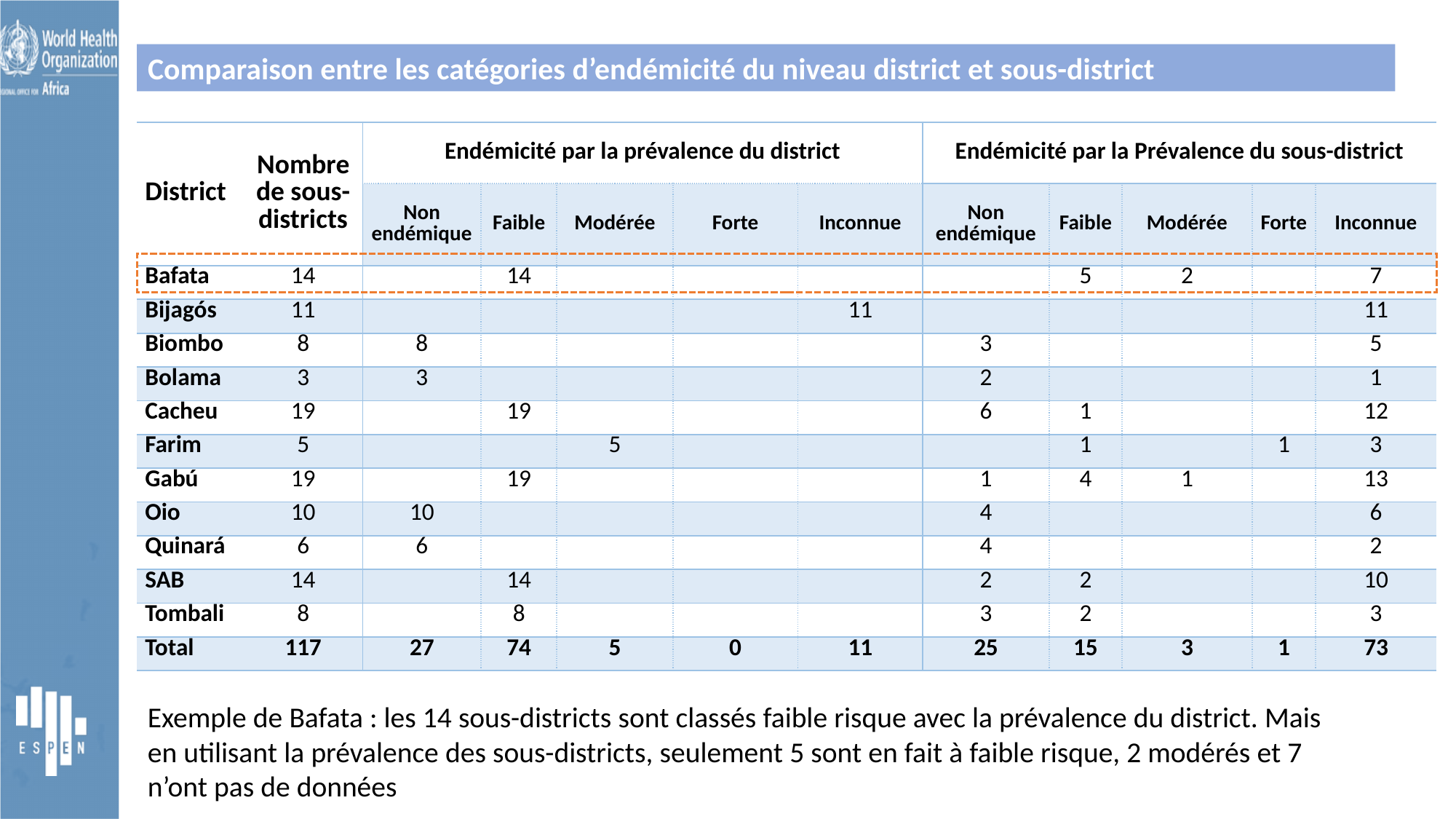

Comparaison entre les catégories d’endémicité du niveau district et sous-district
| District | Nombre de sous-districts | Endémicité par la prévalence du district |  |  |  |  | Endémicité par la Prévalence du sous-district |  |  |  |  |
| --- | --- | --- | --- | --- | --- | --- | --- | --- | --- | --- | --- |
|  |  | Non endémique | Faible | Modérée | Forte | Inconnue | Non endémique | Faible | Modérée | Forte | Inconnue |
| Bafata | 14 |  | 14 |  |  |  |  | 5 | 2 |  | 7 |
| Bijagós | 11 |  |  |  |  | 11 |  |  |  |  | 11 |
| Biombo | 8 | 8 |  |  |  |  | 3 |  |  |  | 5 |
| Bolama | 3 | 3 |  |  |  |  | 2 |  |  |  | 1 |
| Cacheu | 19 |  | 19 |  |  |  | 6 | 1 |  |  | 12 |
| Farim | 5 |  |  | 5 |  |  |  | 1 |  | 1 | 3 |
| Gabú | 19 |  | 19 |  |  |  | 1 | 4 | 1 |  | 13 |
| Oio | 10 | 10 |  |  |  |  | 4 |  |  |  | 6 |
| Quinará | 6 | 6 |  |  |  |  | 4 |  |  |  | 2 |
| SAB | 14 |  | 14 |  |  |  | 2 | 2 |  |  | 10 |
| Tombali | 8 |  | 8 |  |  |  | 3 | 2 |  |  | 3 |
| Total | 117 | 27 | 74 | 5 | 0 | 11 | 25 | 15 | 3 | 1 | 73 |

Exemple de Bafata : les 14 sous-districts sont classés faible risque avec la prévalence du district. Mais en utilisant la prévalence des sous-districts, seulement 5 sont en fait à faible risque, 2 modérés et 7 n’ont pas de données